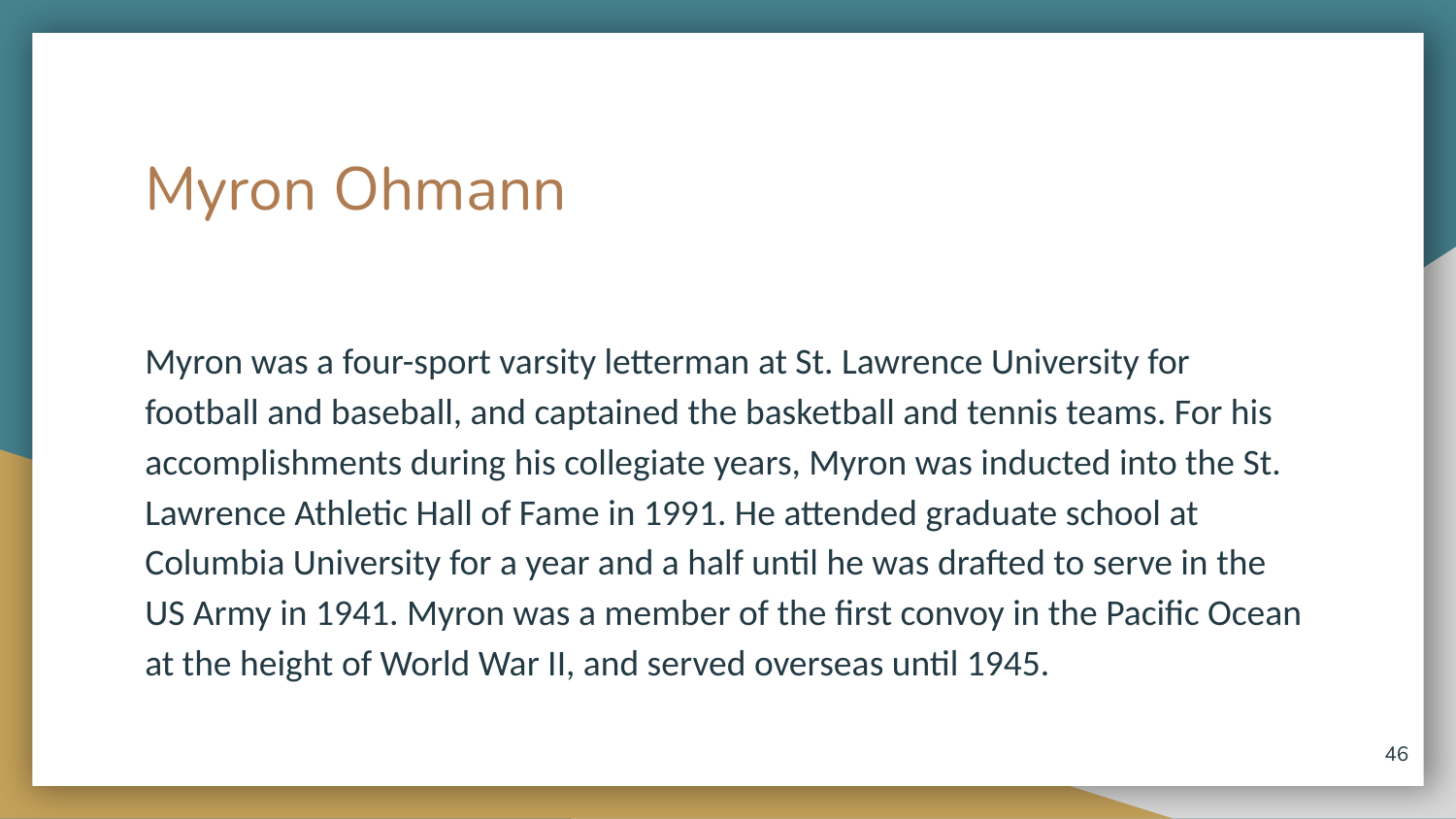

# Myron Ohmann
Myron was a four-sport varsity letterman at St. Lawrence University for football and baseball, and captained the basketball and tennis teams. For his accomplishments during his collegiate years, Myron was inducted into the St. Lawrence Athletic Hall of Fame in 1991. He attended graduate school at Columbia University for a year and a half until he was drafted to serve in the US Army in 1941. Myron was a member of the first convoy in the Pacific Ocean at the height of World War II, and served overseas until 1945.
46